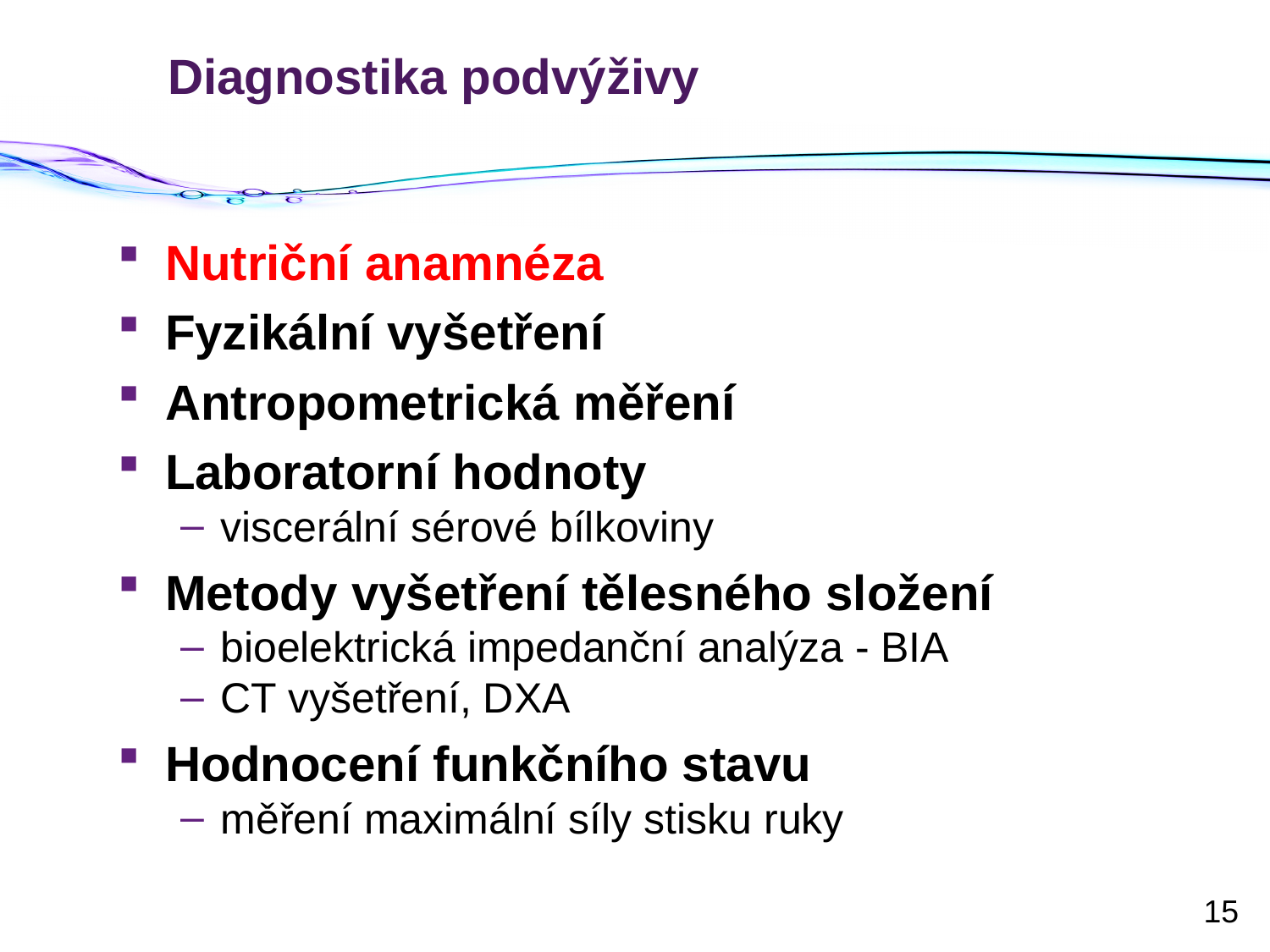

# Diagnostika podvýživy
Nutriční anamnéza
Fyzikální vyšetření
Antropometrická měření
Laboratorní hodnoty
viscerální sérové bílkoviny
Metody vyšetření tělesného složení
bioelektrická impedanční analýza - BIA
CT vyšetření, DXA
Hodnocení funkčního stavu
měření maximální síly stisku ruky
15